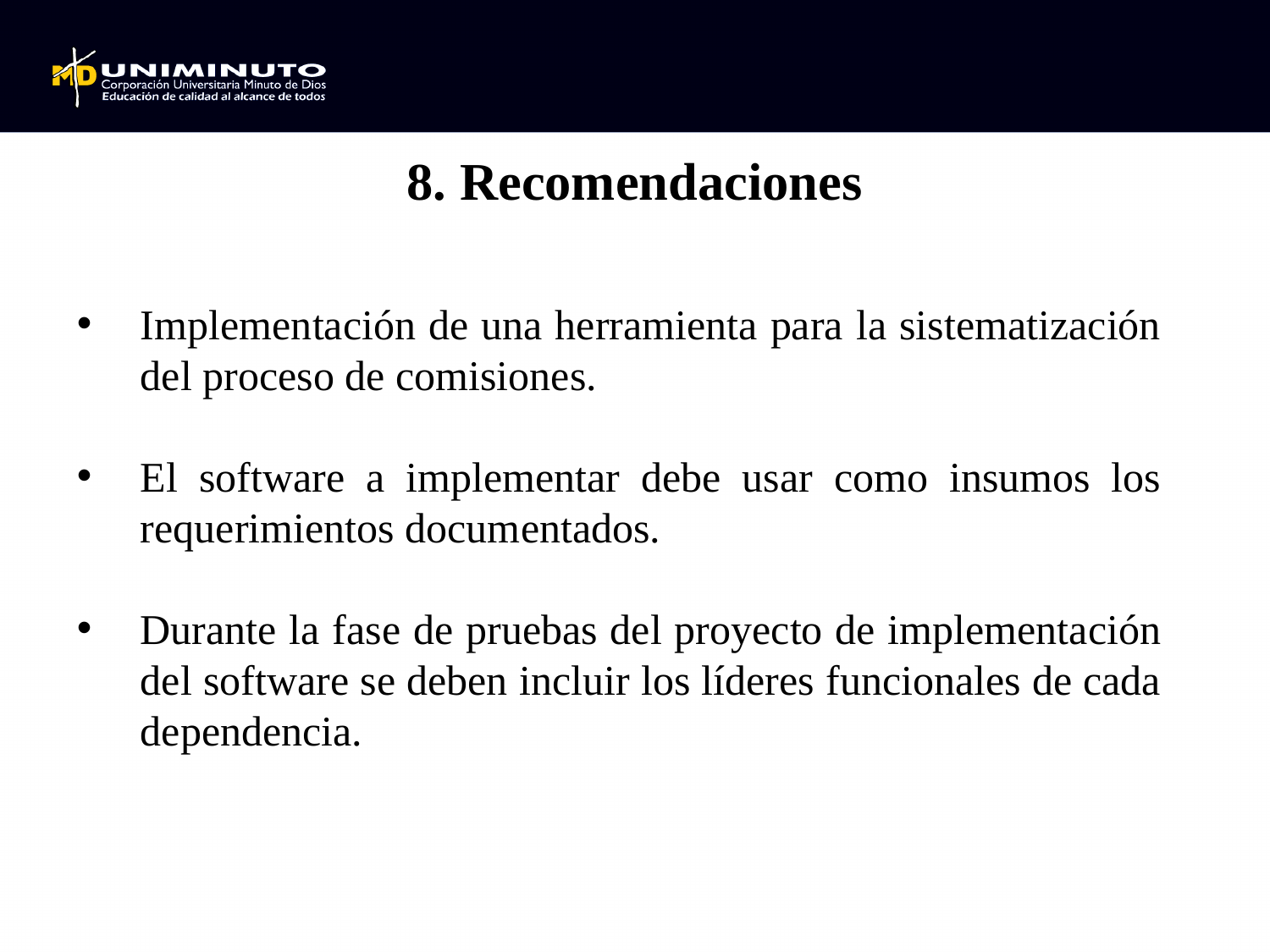

8. Recomendaciones
Implementación de una herramienta para la sistematización del proceso de comisiones.

El software a implementar debe usar como insumos los requerimientos documentados.

Durante la fase de pruebas del proyecto de implementación del software se deben incluir los líderes funcionales de cada dependencia.